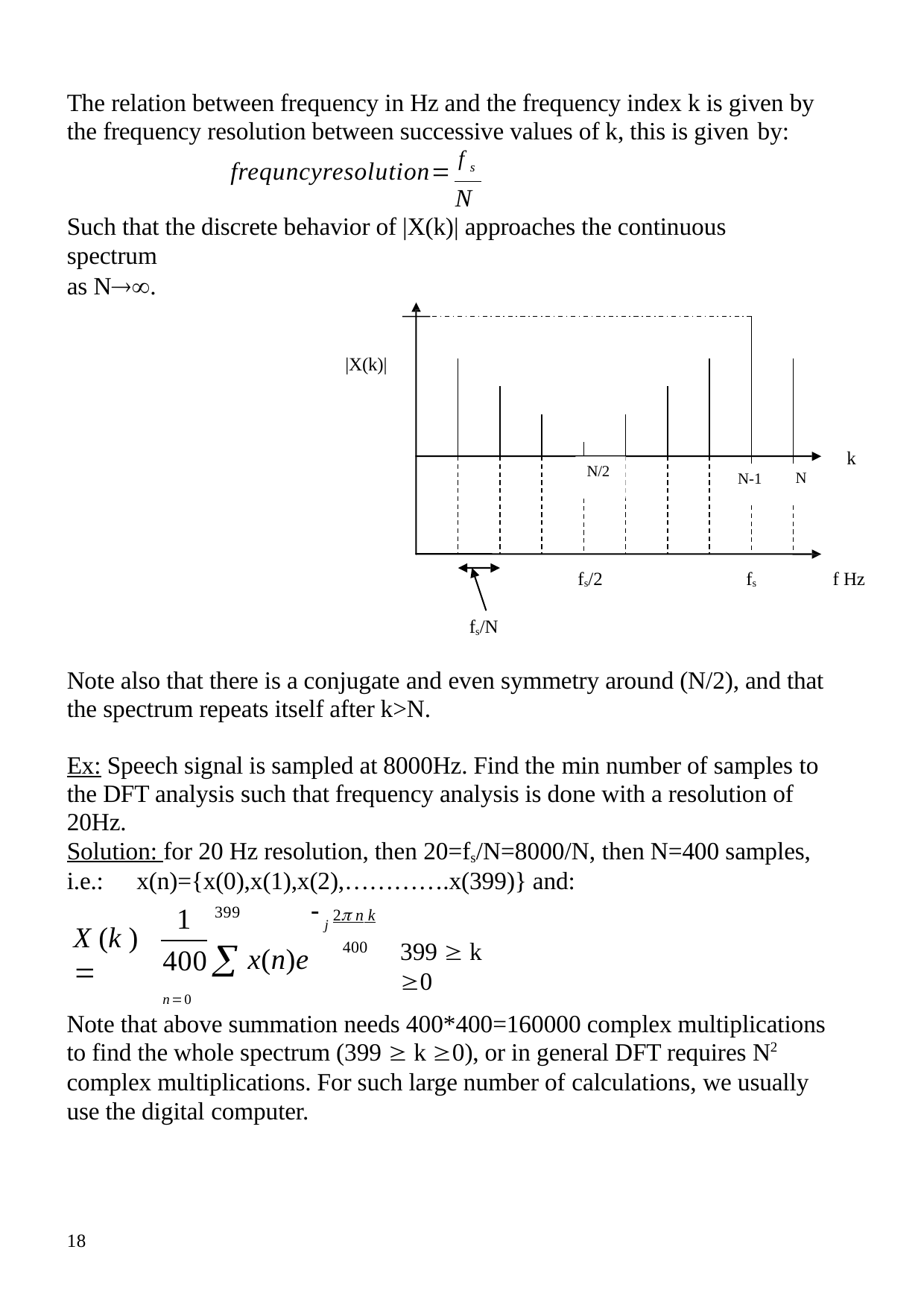

The relation between frequency in Hz and the frequency index k is given by  the frequency resolution between successive values of k, this is given by:
frequncyresolution= f s
N
Such that the discrete behavior of |X(k)| approaches the continuous spectrum
as N→∞.

|X(k)|

k

N/2
N
N-1

fs/2
fs
f Hz

fs/N
Note also that there is a conjugate and even symmetry around (N/2), and that  the spectrum repeats itself after k>N.

Ex: Speech signal is sampled at 8000Hz. Find the min number of samples to  the DFT analysis such that frequency analysis is done with a resolution of  20Hz.
Solution: for 20 Hz resolution, then 20=fs/N=8000/N, then N=400 samples,  i.e.:	x(n)={x(0),x(1),x(2),………….x(399)} and:
j 2π n k
400
1
399
∑ x(n)e
X (k ) =
399 ≥ k ≥0
400 n=0

Note that above summation needs 400*400=160000 complex multiplications  to find the whole spectrum (399 ≥ k ≥0), or in general DFT requires N2  complex multiplications. For such large number of calculations, we usually  use the digital computer.
18